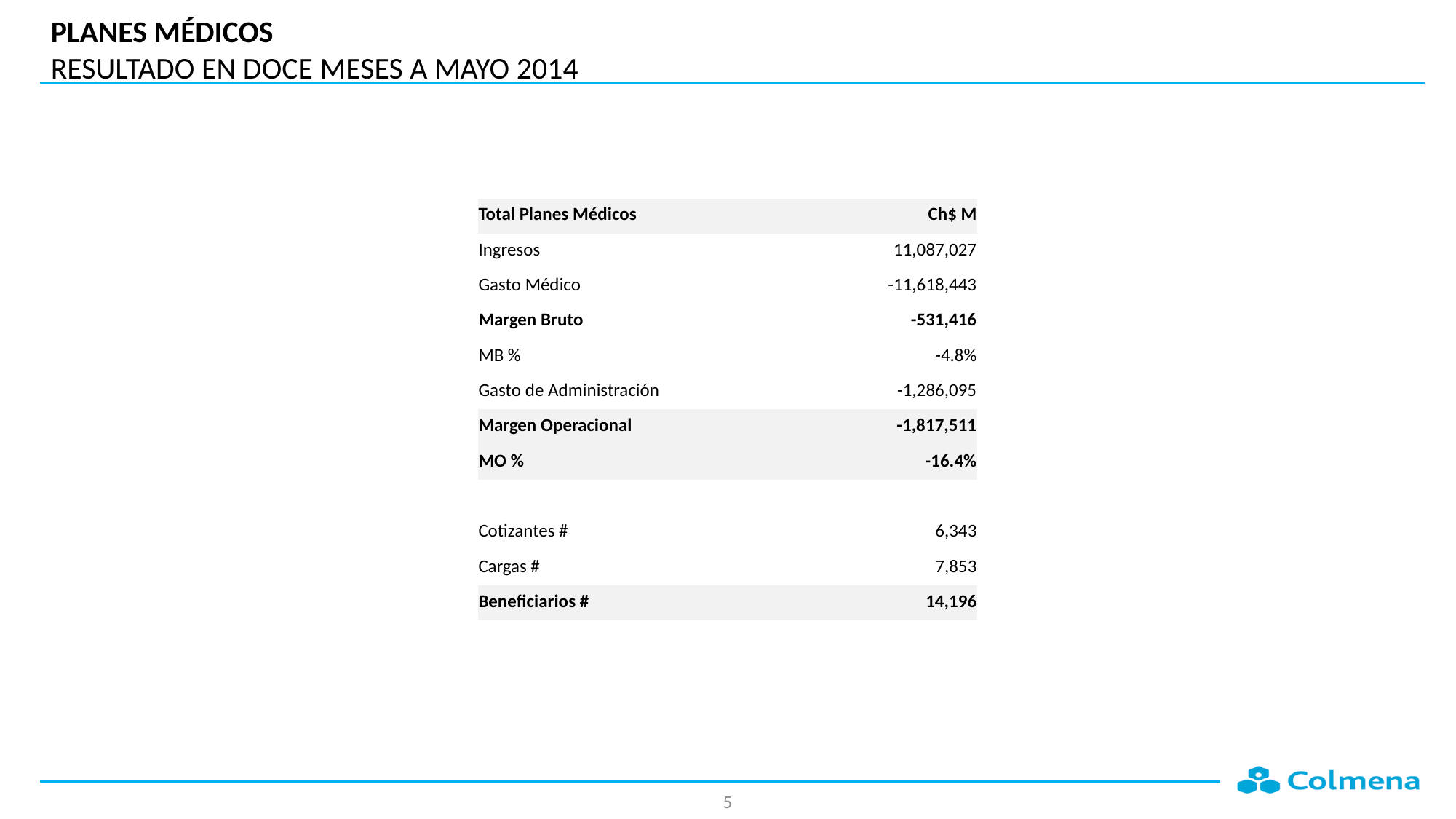

# PLANES MÉDICOS RESULTADO EN DOCE MESES A MAYO 2014
| Total Planes Médicos | Ch$ M |
| --- | --- |
| Ingresos | 11,087,027 |
| Gasto Médico | -11,618,443 |
| Margen Bruto | -531,416 |
| MB % | -4.8% |
| Gasto de Administración | -1,286,095 |
| Margen Operacional | -1,817,511 |
| MO % | -16.4% |
|  |  |
| Cotizantes # | 6,343 |
| Cargas # | 7,853 |
| Beneficiarios # | 14,196 |
5